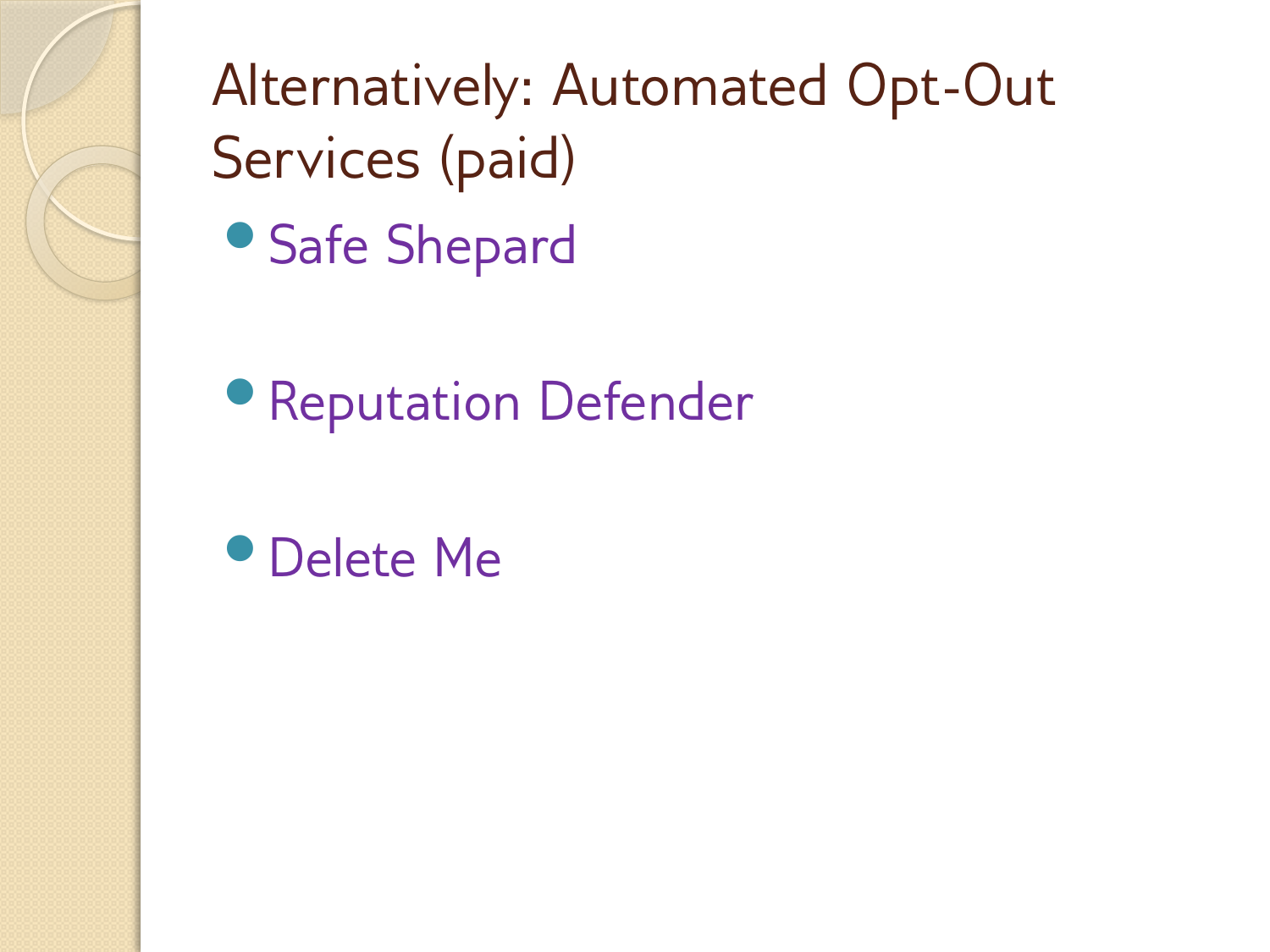

# Alternatively: Automated Opt-Out Services (paid)
Safe Shepard

Reputation Defender

Delete Me